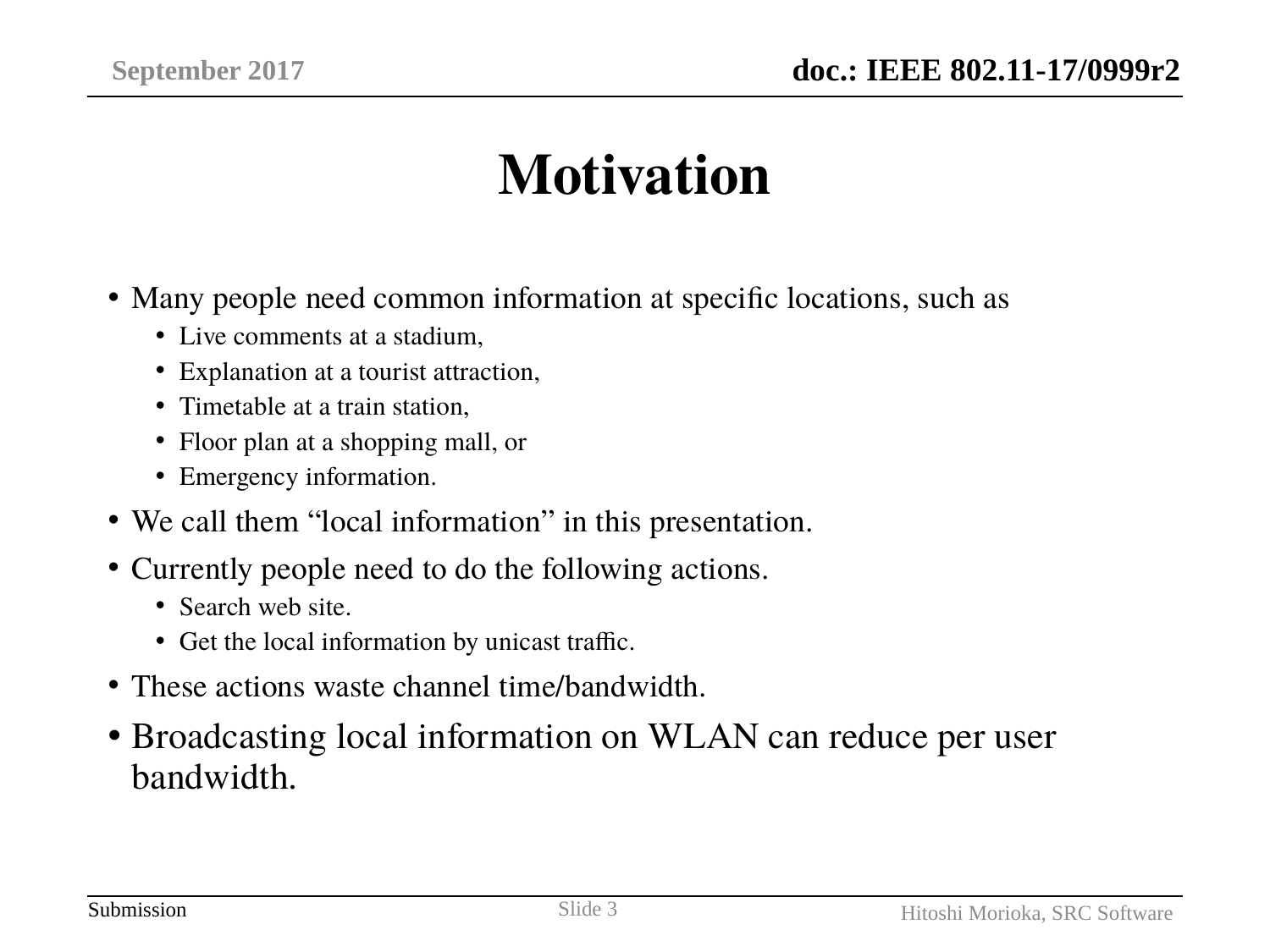

September 2017
# Motivation
Many people need common information at specific locations, such as
Live comments at a stadium,
Explanation at a tourist attraction,
Timetable at a train station,
Floor plan at a shopping mall, or
Emergency information.
We call them “local information” in this presentation.
Currently people need to do the following actions.
Search web site.
Get the local information by unicast traffic.
These actions waste channel time/bandwidth.
Broadcasting local information on WLAN can reduce per user bandwidth.

Slide 3
Hitoshi Morioka, SRC Software